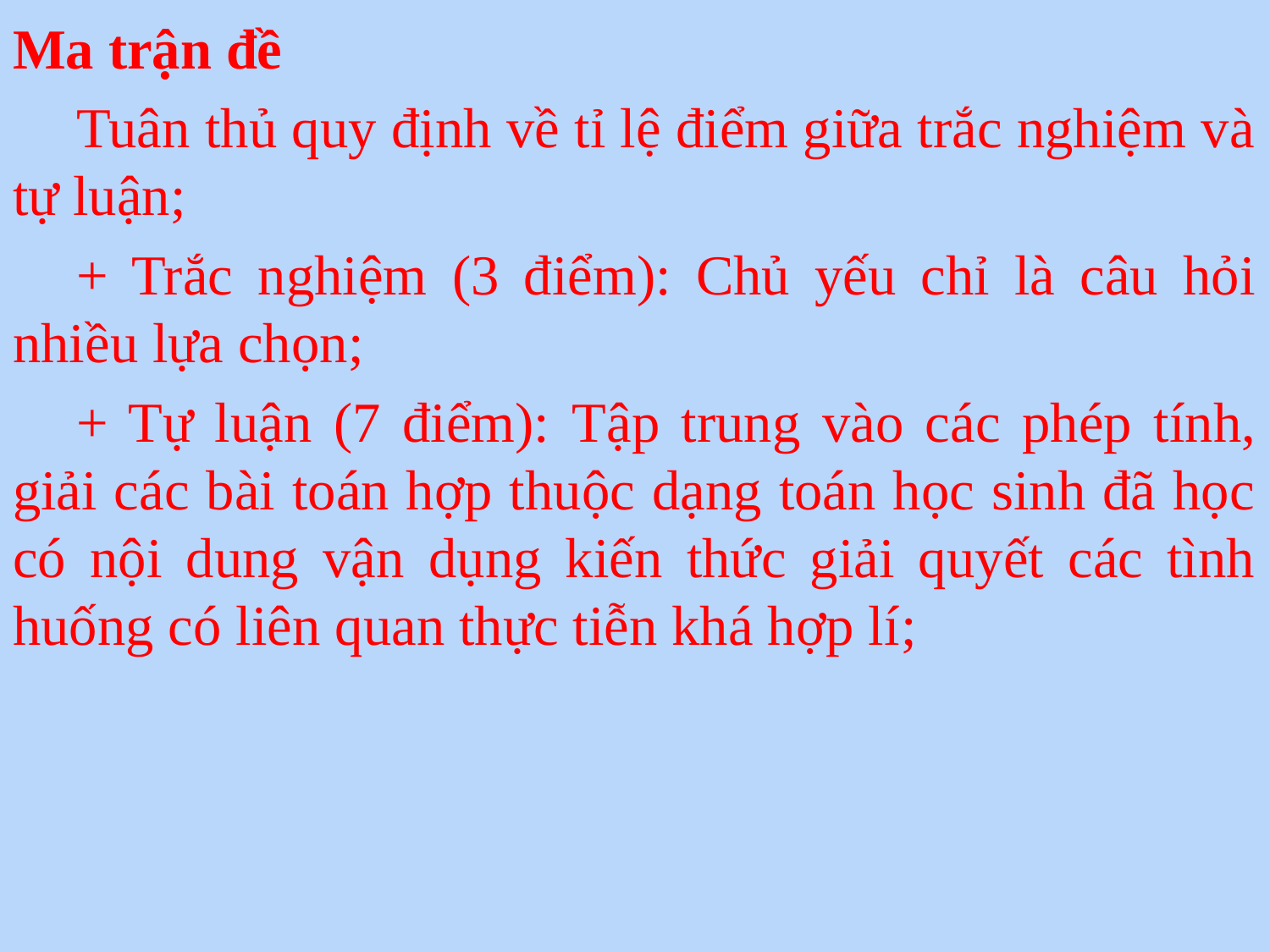

Ma trận đề
Tuân thủ quy định về tỉ lệ điểm giữa trắc nghiệm và tự luận;
+ Trắc nghiệm (3 điểm): Chủ yếu chỉ là câu hỏi nhiều lựa chọn;
+ Tự luận (7 điểm): Tập trung vào các phép tính, giải các bài toán hợp thuộc dạng toán học sinh đã học có nội dung vận dụng kiến thức giải quyết các tình huống có liên quan thực tiễn khá hợp lí;